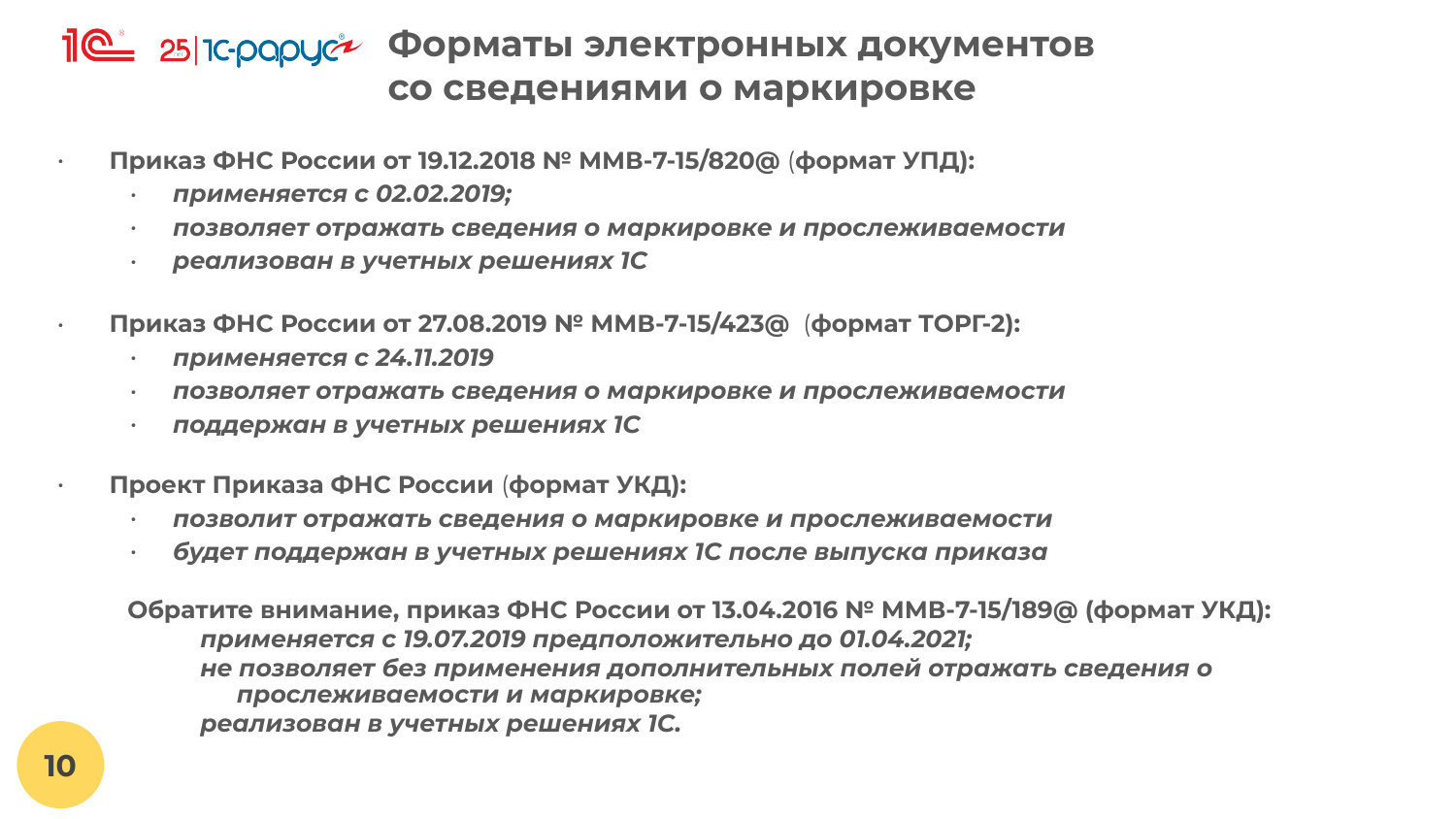

Форматы электронных документов
со сведениями о маркировке
Приказ ФНС России от 19.12.2018 № ММВ-7-15/820@ (формат УПД):
применяется с 02.02.2019;
позволяет отражать сведения о маркировке и прослеживаемости
реализован в учетных решениях 1С

Приказ ФНС России от 27.08.2019 № ММВ-7-15/423@  (формат ТОРГ-2):
применяется с 24.11.2019
позволяет отражать сведения о маркировке и прослеживаемости
поддержан в учетных решениях 1С

Проект Приказа ФНС России (формат УКД):
позволит отражать сведения о маркировке и прослеживаемости
будет поддержан в учетных решениях 1С после выпуска приказа

Обратите внимание, приказ ФНС России от 13.04.2016 № ММВ-7-15/189@ (формат УКД):
применяется с 19.07.2019 предположительно до 01.04.2021;
не позволяет без применения дополнительных полей отражать сведения о прослеживаемости и маркировке;
реализован в учетных решениях 1С.
10